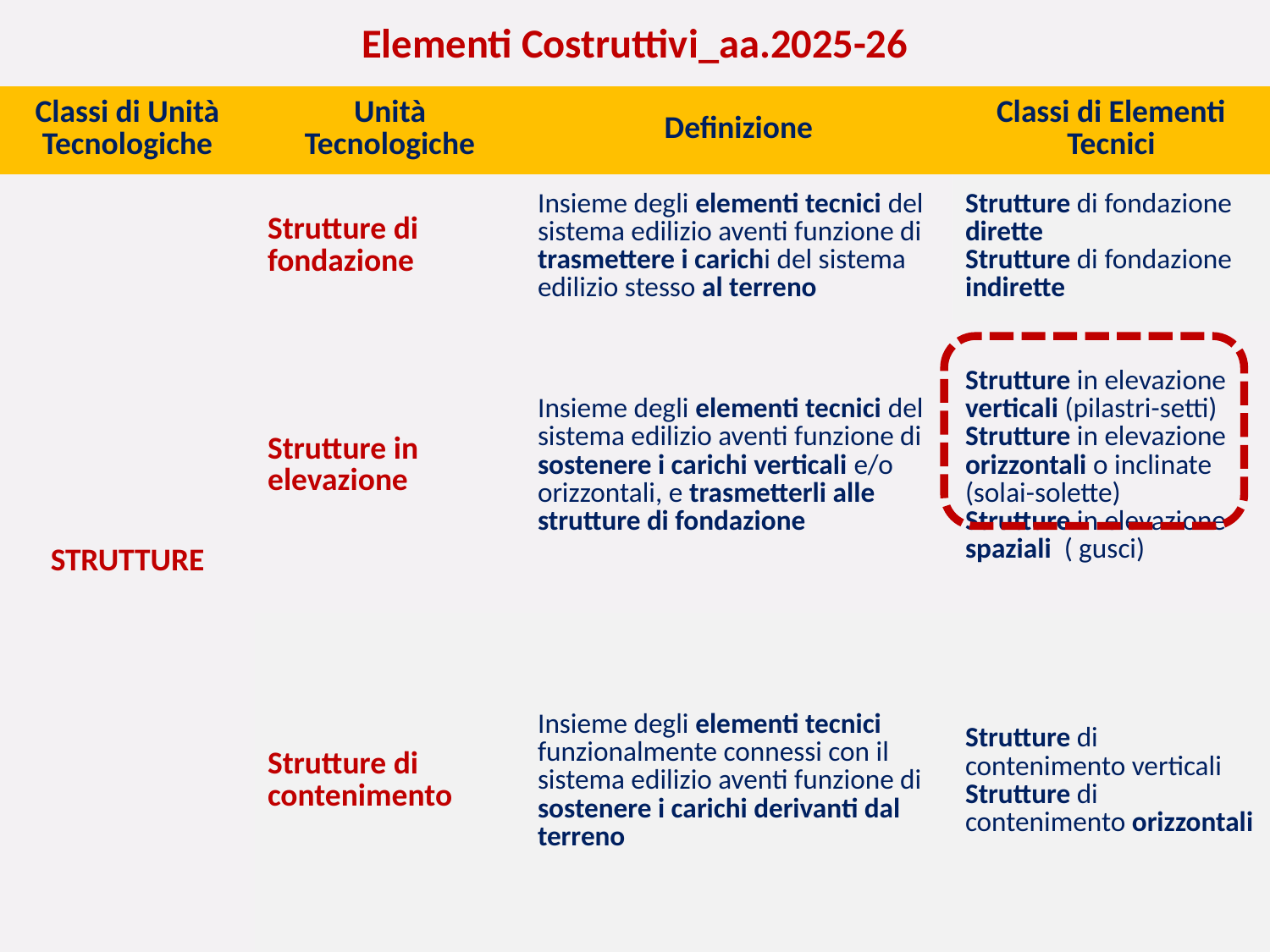

Elementi Costruttivi_aa.2025-26
| Classi di Unità Tecnologiche | Unità Tecnologiche | Definizione | Classi di Elementi Tecnici |
| --- | --- | --- | --- |
| STRUTTURE | Strutture di fondazione | Insieme degli elementi tecnici del sistema edilizio aventi funzione di trasmettere i carichi del sistema edilizio stesso al terreno | Strutture di fondazione dirette Strutture di fondazione indirette |
|  | Strutture in elevazione | Insieme degli elementi tecnici del sistema edilizio aventi funzione di sostenere i carichi verticali e/o orizzontali, e trasmetterli alle strutture di fondazione | Strutture in elevazione verticali (pilastri-setti) Strutture in elevazione orizzontali o inclinate (solai-solette) Strutture in elevazione spaziali ( gusci) |
|  | Strutture di contenimento | Insieme degli elementi tecnici funzionalmente connessi con il sistema edilizio aventi funzione di sostenere i carichi derivanti dal terreno | Strutture di contenimento verticali Strutture di contenimento orizzontali |